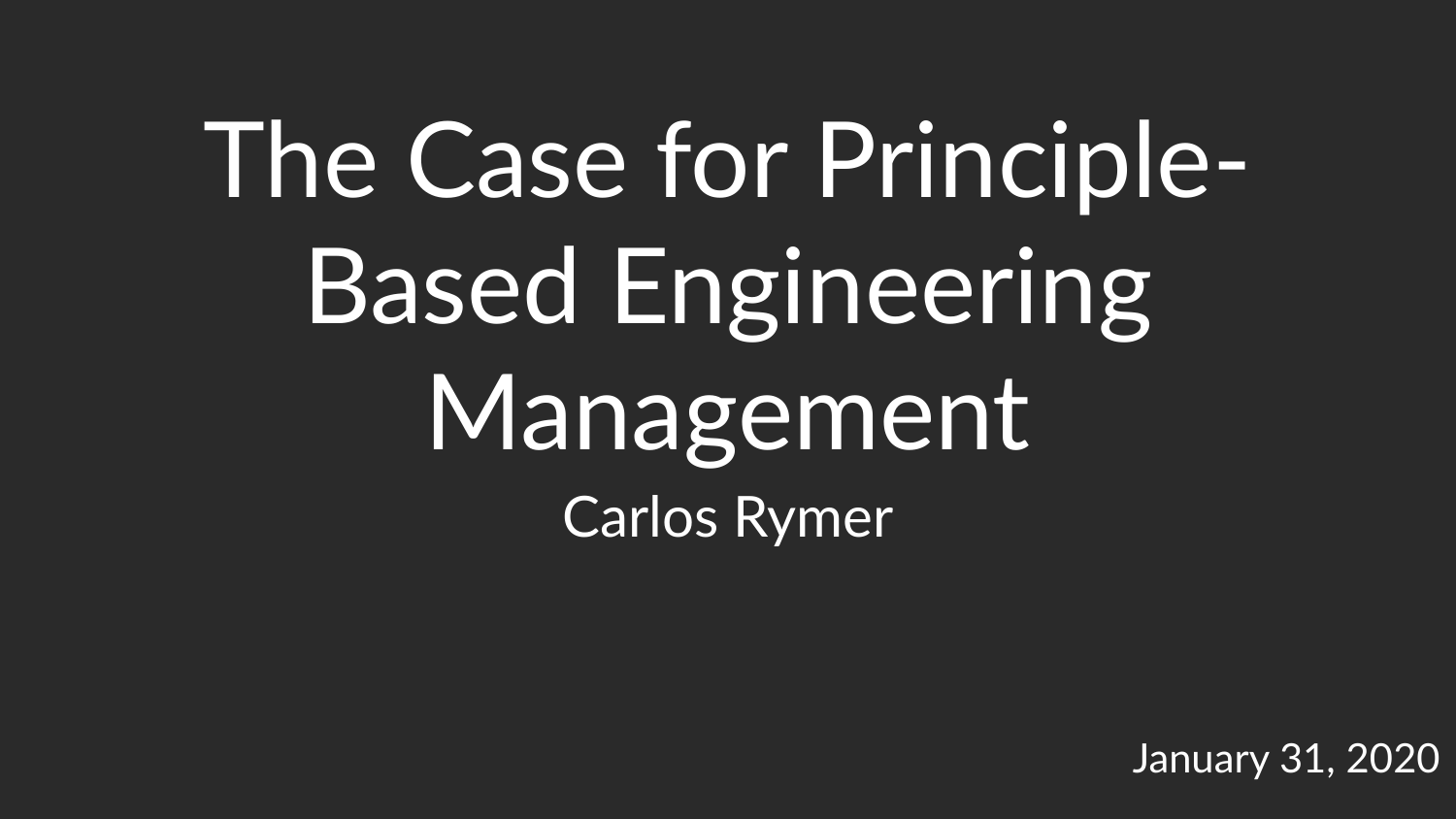

# The Case for Principle-Based Engineering Management
Carlos Rymer
January 31, 2020